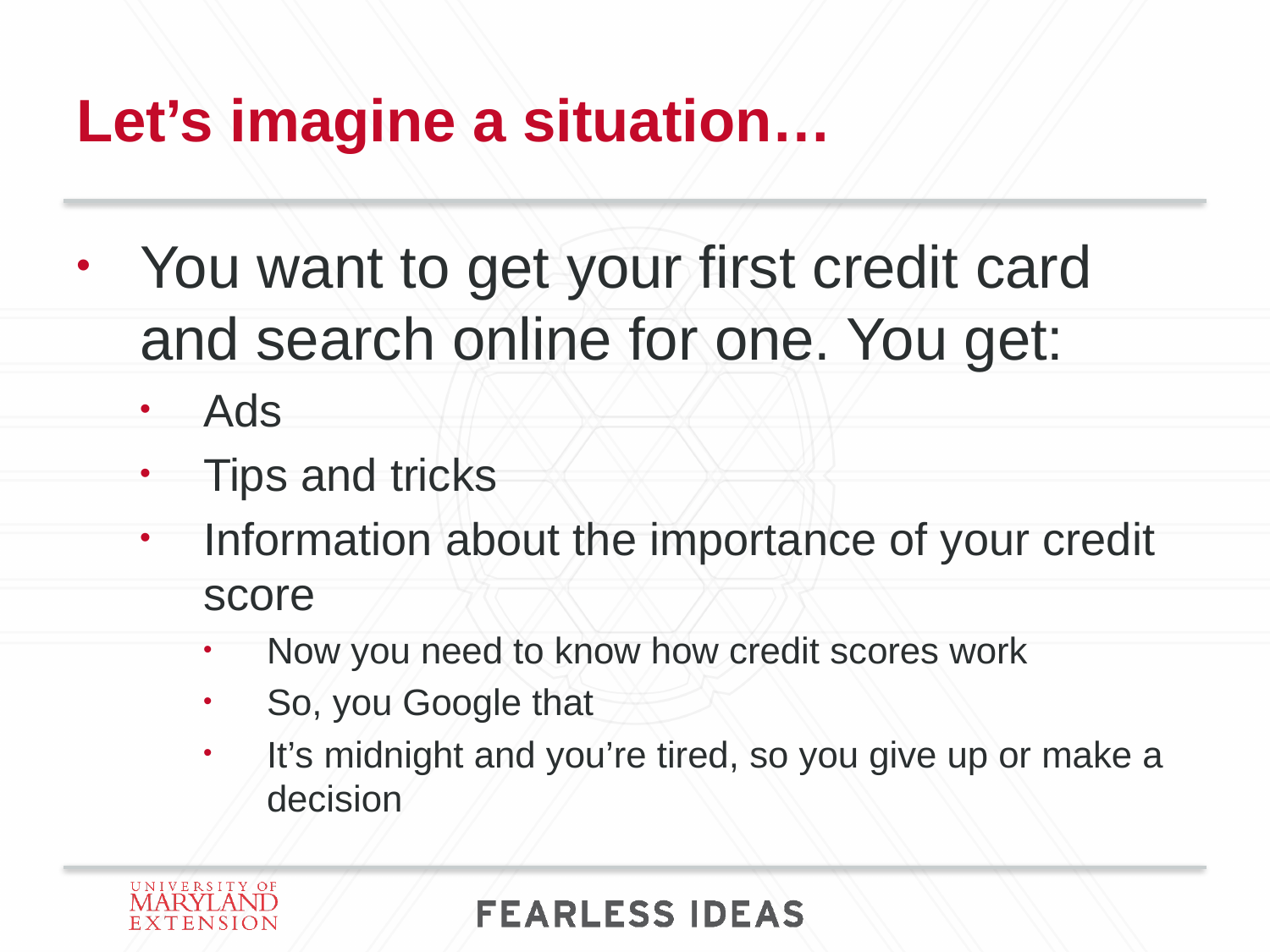

# Let’s imagine a situation…
You want to get your first credit card and search online for one. You get:
Ads
Tips and tricks
Information about the importance of your credit score
Now you need to know how credit scores work
So, you Google that
It’s midnight and you’re tired, so you give up or make a decision